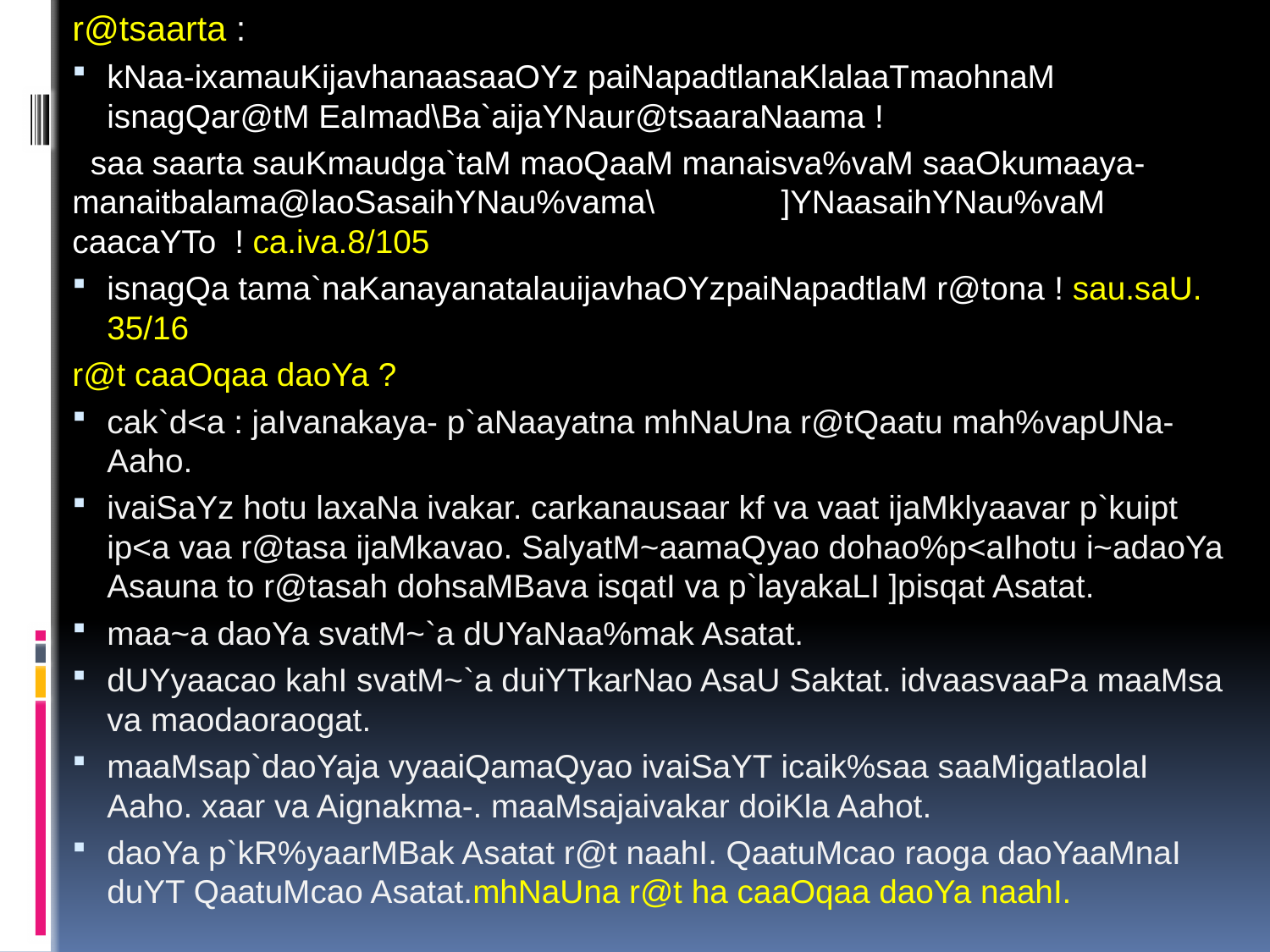

r@tsaarta :
kNaa-ixamauKijavhanaasaaOYz paiNapadtlanaKlalaaTmaohnaM isnagQar@tM EaImad\Ba`aijaYNaur@tsaaraNaama !
  saa saarta sauKmaudga`taM maoQaaM manaisva%vaM saaOkumaaya-manaitbalama@laoSasaihYNau%vama\        	]YNaasaihYNau%vaM caacaYTo  ! ca.iva.8/105
isnagQa tama`naKanayanatalauijavhaOYzpaiNapadtlaM r@tona ! sau.saU. 35/16
r@t caaOqaa daoYa ?
cak`d<a : jaIvanakaya- p`aNaayatna mhNaUna r@tQaatu mah%vapUNa- Aaho.
ivaiSaYz hotu laxaNa ivakar. carkanausaar kf va vaat ijaMklyaavar p`kuipt ip<a vaa r@tasa ijaMkavao. SalyatM~aamaQyao dohao%p<aIhotu i~adaoYa Asauna to r@tasah dohsaMBava isqatI va p`layakaLI ]pisqat Asatat.
maa~a daoYa svatM~`a dUYaNaa%mak Asatat.
dUYyaacao kahI svatM~`a duiYTkarNao AsaU Saktat. idvaasvaaPa maaMsa va maodaoraogat.
maaMsap`daoYaja vyaaiQamaQyao ivaiSaYT icaik%saa saaMigatlaolaI Aaho. xaar va Aignakma-. maaMsajaivakar doiKla Aahot.
daoYa p`kR%yaarMBak Asatat r@t naahI. QaatuMcao raoga daoYaaMnaI duYT QaatuMcao Asatat.mhNaUna r@t ha caaOqaa daoYa naahI.